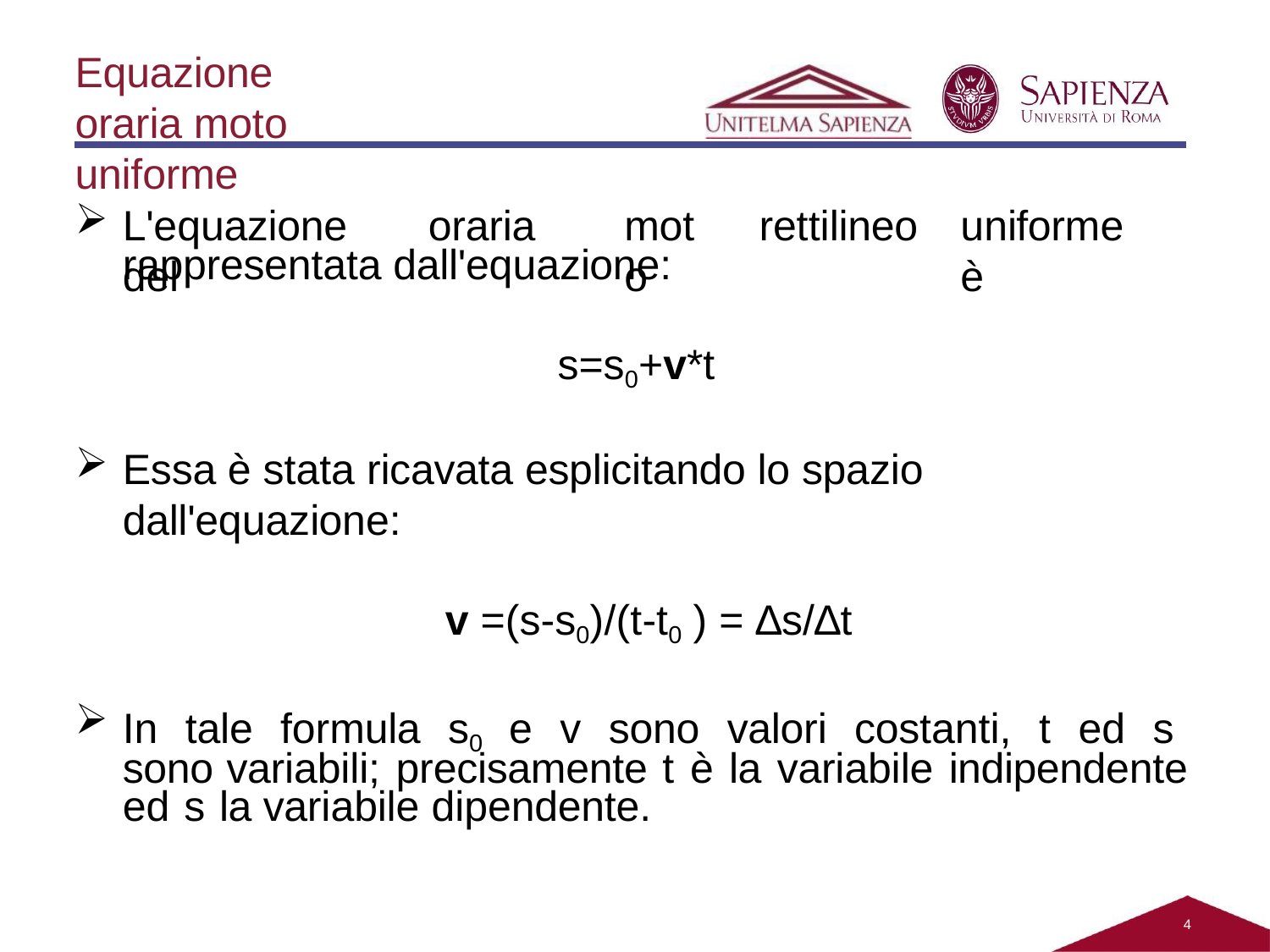

Equazione oraria moto uniforme
L'equazione	oraria	del
moto
rettilineo
uniforme	è
rappresentata dall'equazione:

s=s0+v*t

Essa è stata ricavata esplicitando lo spazio dall'equazione:

v =(s-s0)/(t-t0 ) = ∆s/∆t

In  tale  formula  s0   e  v  sono  valori  costanti,  t  ed  s  sono variabili; precisamente t è la variabile indipendente ed s la variabile dipendente.
4